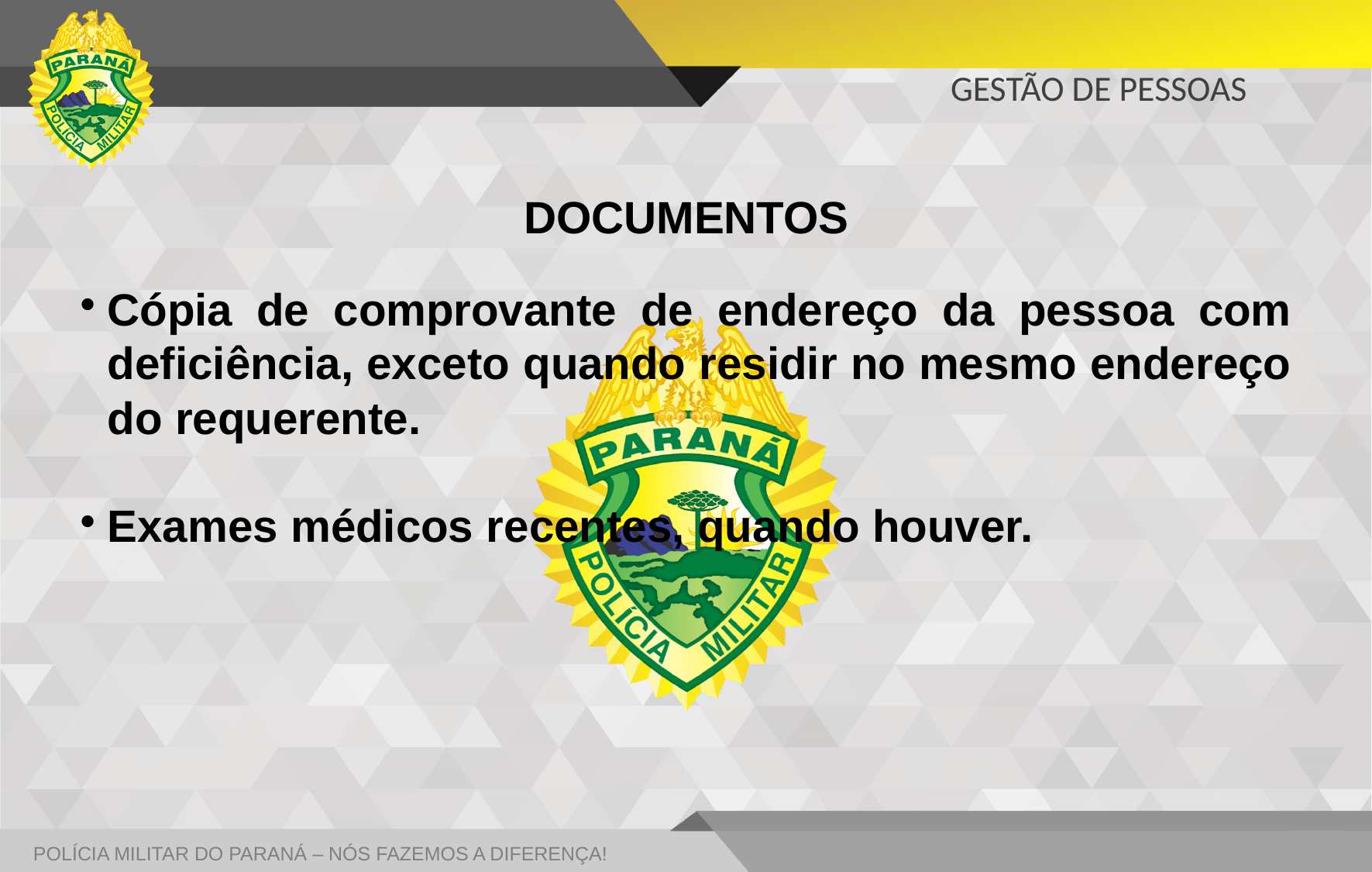

# GESTÃO DE PESSOAS
DOCUMENTOS
Cópia de comprovante de endereço da pessoa com deficiência, exceto quando residir no mesmo endereço do requerente.

Exames médicos recentes, quando houver.